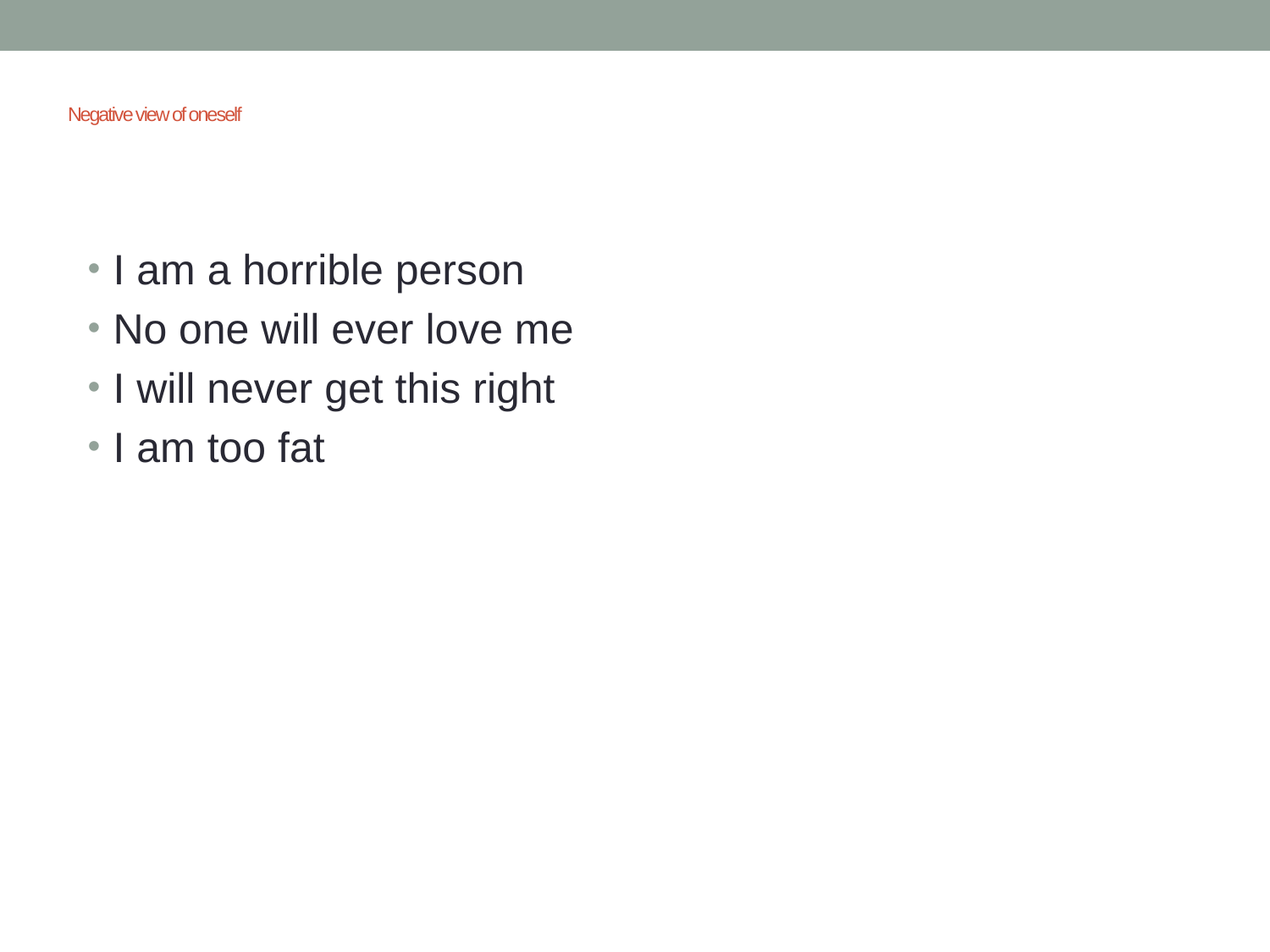

# Negative view of oneself
I am a horrible person
No one will ever love me
I will never get this right
I am too fat